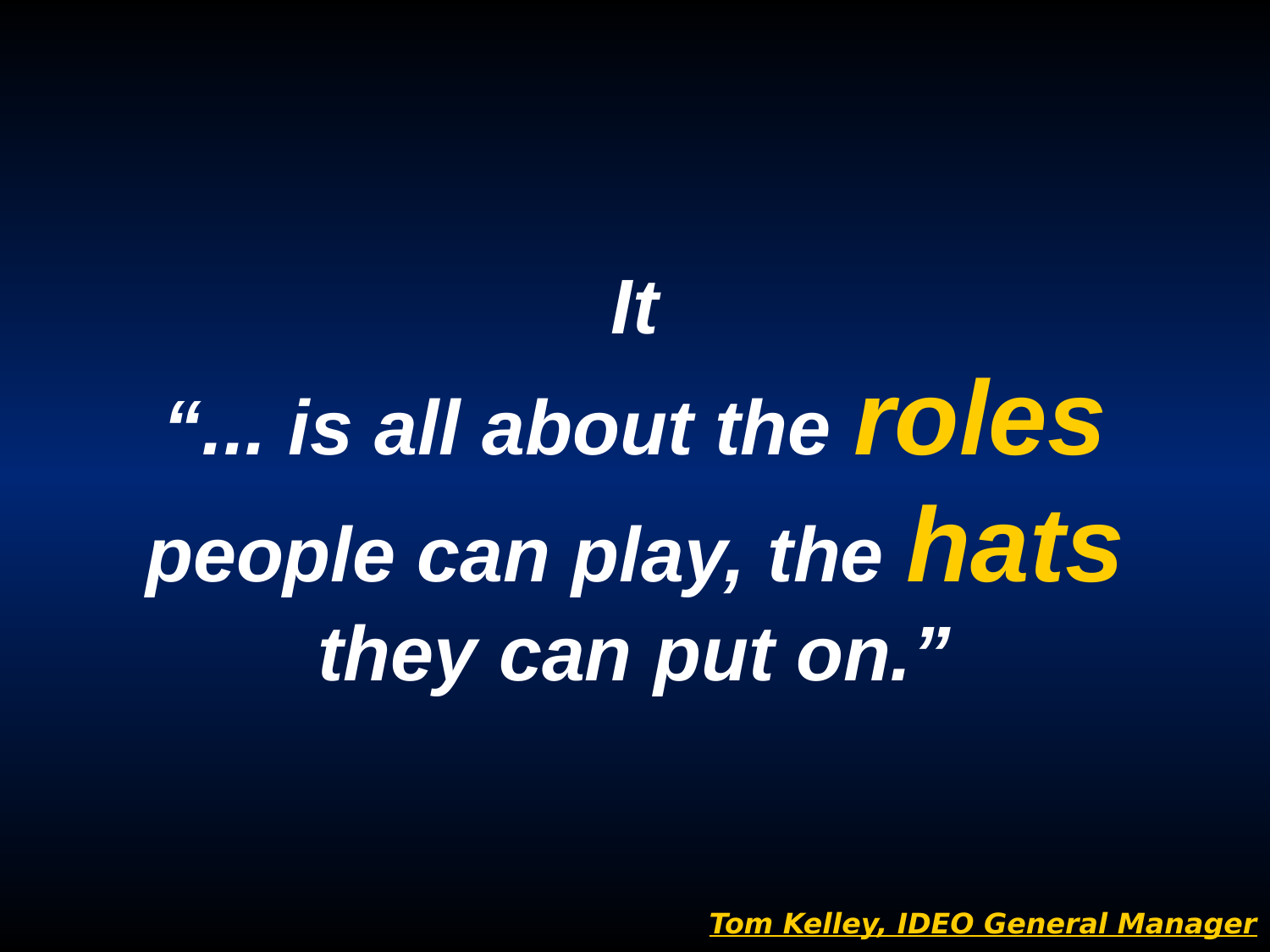

# It “... is all about the roles people can play, the hats they can put on.”
Tom Kelley, IDEO General Manager